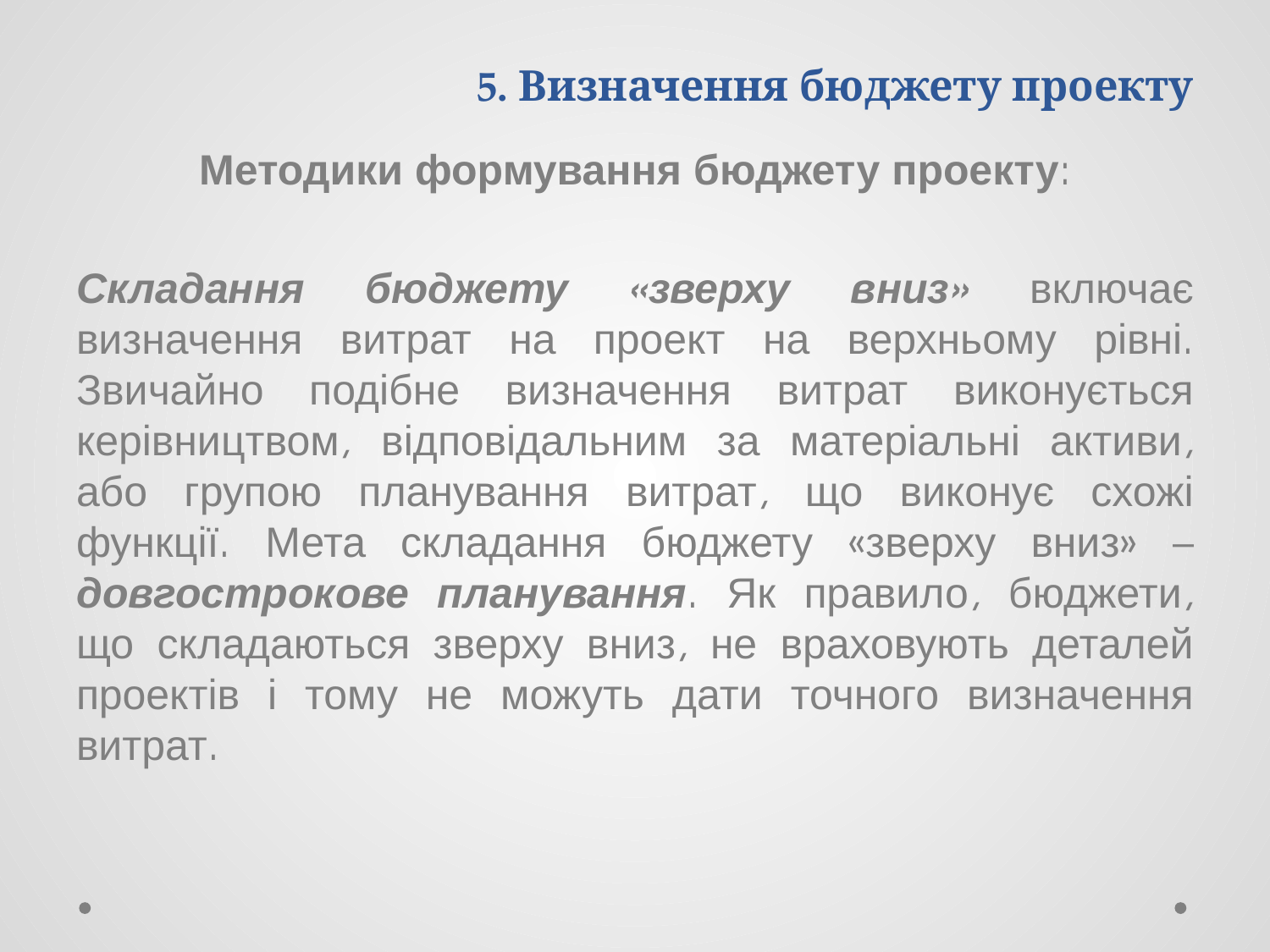

# 5. Визначення бюджету проекту
Методики формування бюджету проекту:

Складання бюджету «зверху вниз» включає визначення витрат на проект на верхньому рівні. Звичайно подібне визначення витрат виконується керівництвом, відповідальним за матеріальні активи, або групою планування витрат, що виконує схожі функції. Мета складання бюджету «зверху вниз» – довгострокове планування. Як правило, бюджети, що складаються зверху вниз, не враховують деталей проектів і тому не можуть дати точного визначення витрат.